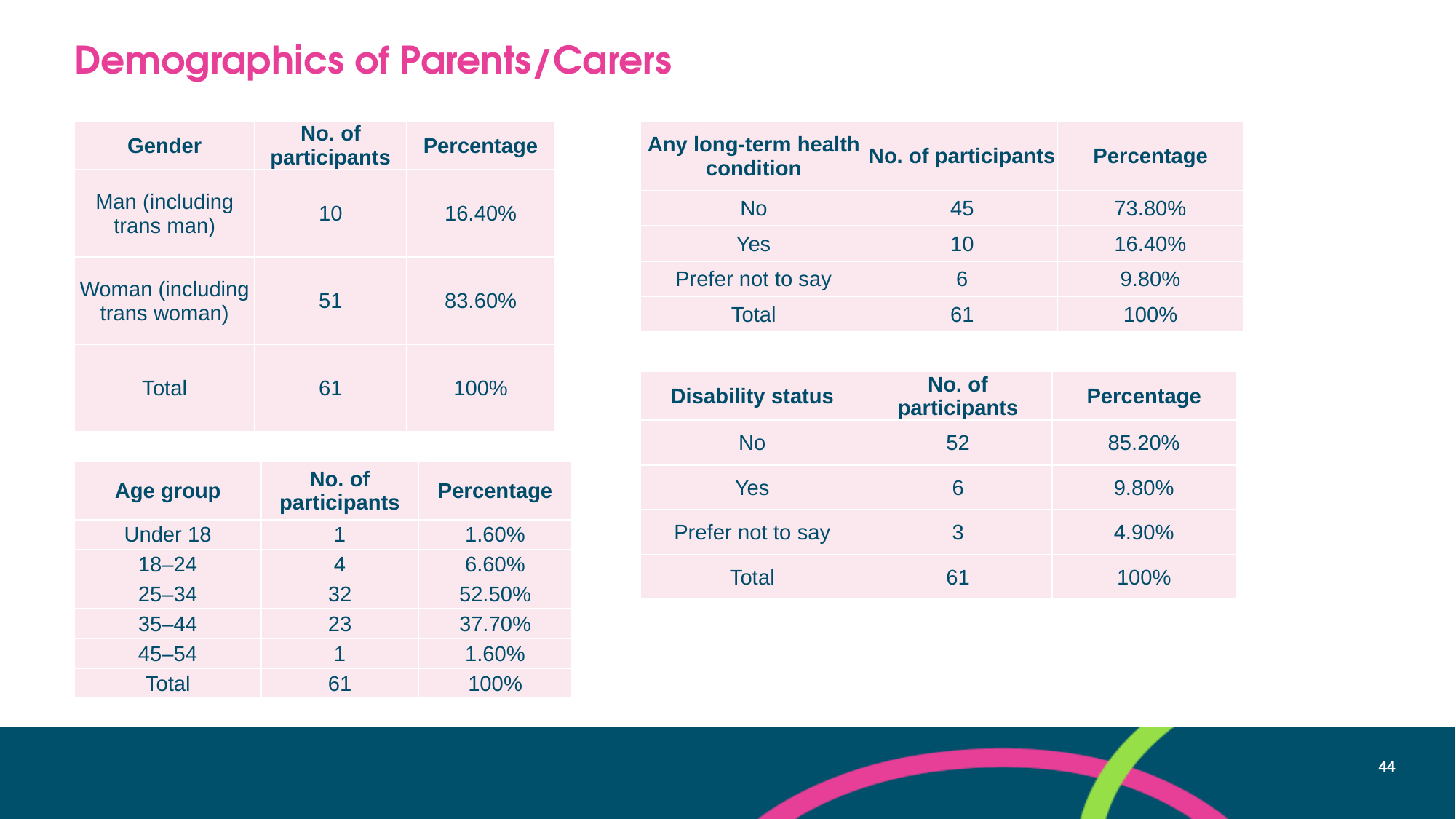

# Demographics of Parents/Carers
| Gender | No. of participants | Percentage |
| --- | --- | --- |
| Man (including trans man) | 10 | 16.40% |
| Woman (including trans woman) | 51 | 83.60% |
| Total | 61 | 100% |
| Any long-term health condition | No. of participants | Percentage |
| --- | --- | --- |
| No | 45 | 73.80% |
| Yes | 10 | 16.40% |
| Prefer not to say | 6 | 9.80% |
| Total | 61 | 100% |
| Disability status | No. of participants | Percentage |
| --- | --- | --- |
| No | 52 | 85.20% |
| Yes | 6 | 9.80% |
| Prefer not to say | 3 | 4.90% |
| Total | 61 | 100% |
| Age group | No. of participants | Percentage |
| --- | --- | --- |
| Under 18 | 1 | 1.60% |
| 18–24 | 4 | 6.60% |
| 25–34 | 32 | 52.50% |
| 35–44 | 23 | 37.70% |
| 45–54 | 1 | 1.60% |
| Total | 61 | 100% |
44